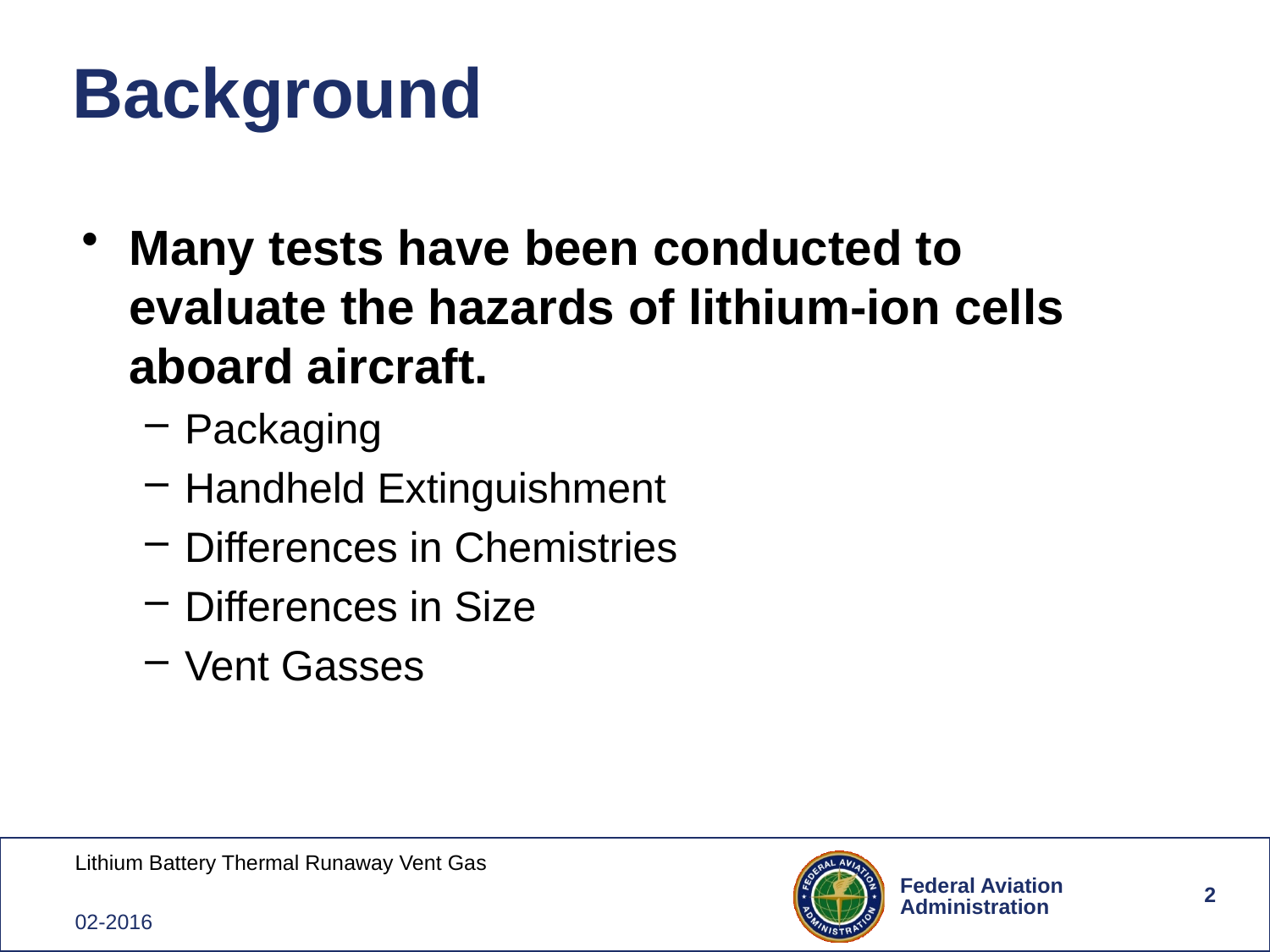

# Background
Many tests have been conducted to evaluate the hazards of lithium-ion cells aboard aircraft.
Packaging
Handheld Extinguishment
Differences in Chemistries
Differences in Size
Vent Gasses

2